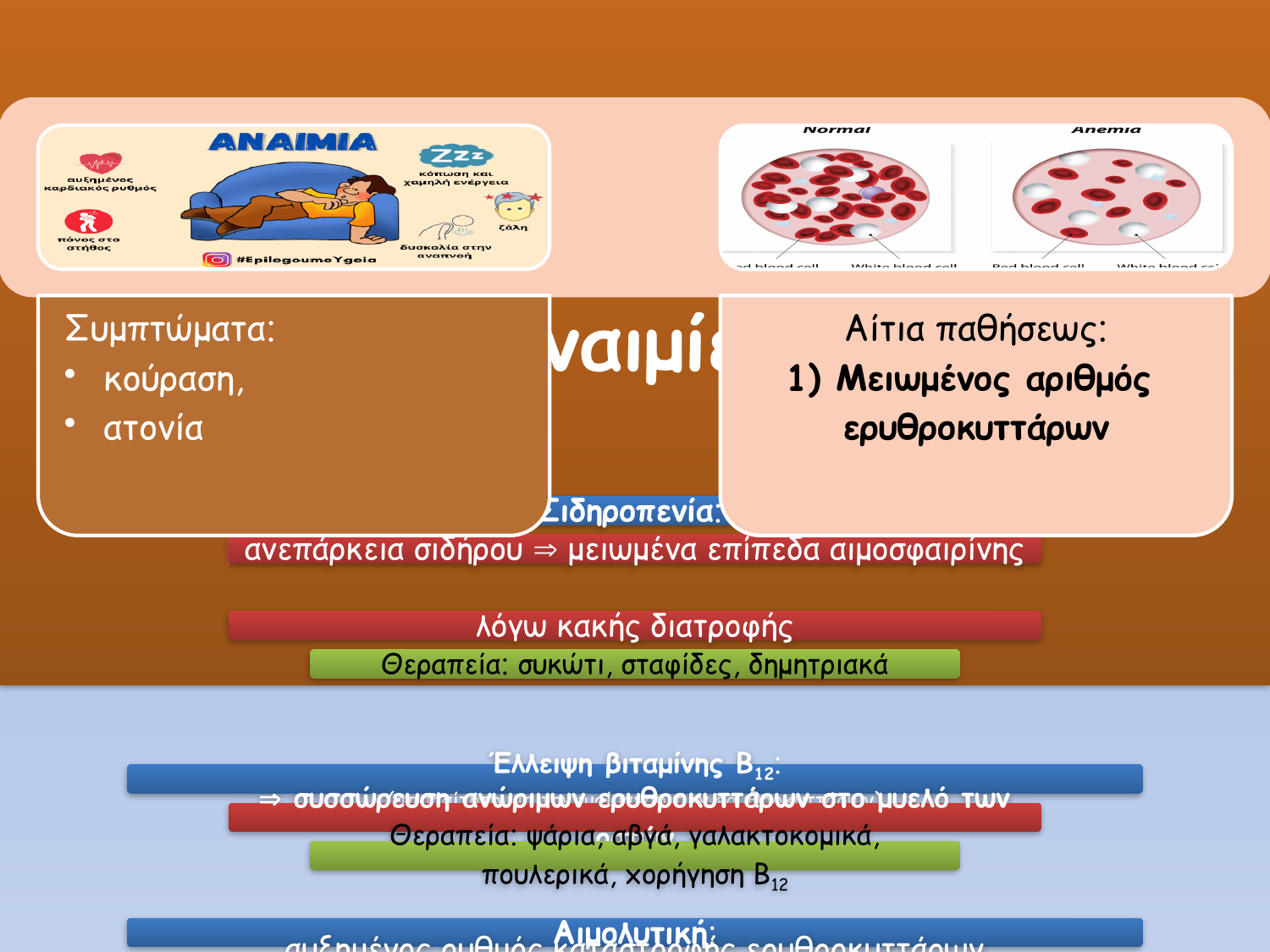

Αναιμίες
Συμπτώματα:
Αίτια παθήσεως:
1) Μειωμένος αριθμός  ερυθροκυττάρων
κούραση,
ατονία
Σιδηροπενία:
ανεπάρκεια σιδήρου ⇒ μειωμένα επίπεδα αιμοσφαιρίνης
λόγω κακής διατροφής
Θεραπεία: συκώτι, σταφίδες, δημητριακά
Έλλειψη βιταμίνης Β12:
(απαραίτητη για την ωρίμανση των ερυθροκυττάρων)
Αιμολυτική: